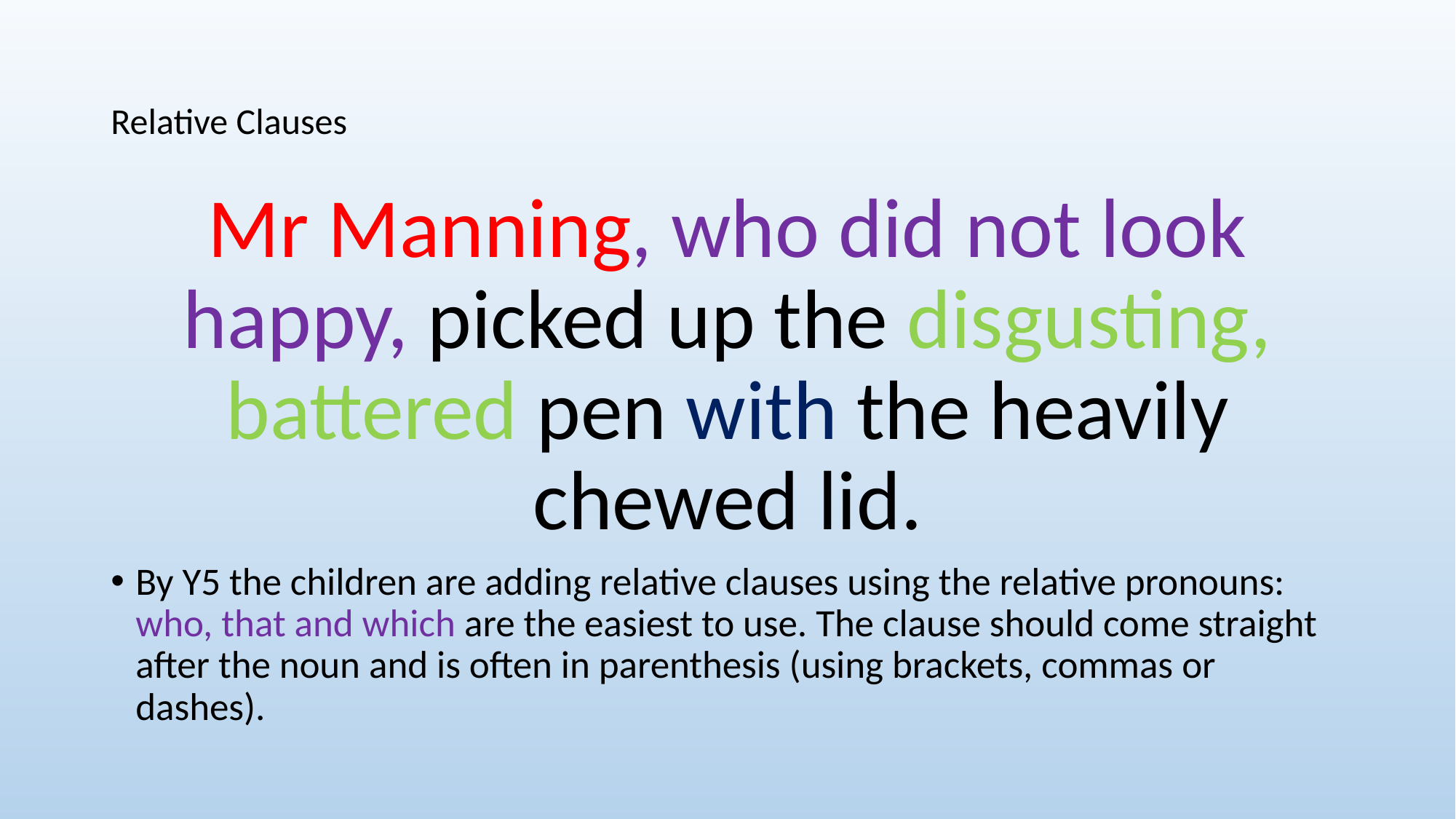

# Relative Clauses
Mr Manning, who did not look happy, picked up the disgusting, battered pen with the heavily chewed lid.
By Y5 the children are adding relative clauses using the relative pronouns: who, that and which are the easiest to use. The clause should come straight after the noun and is often in parenthesis (using brackets, commas or dashes).